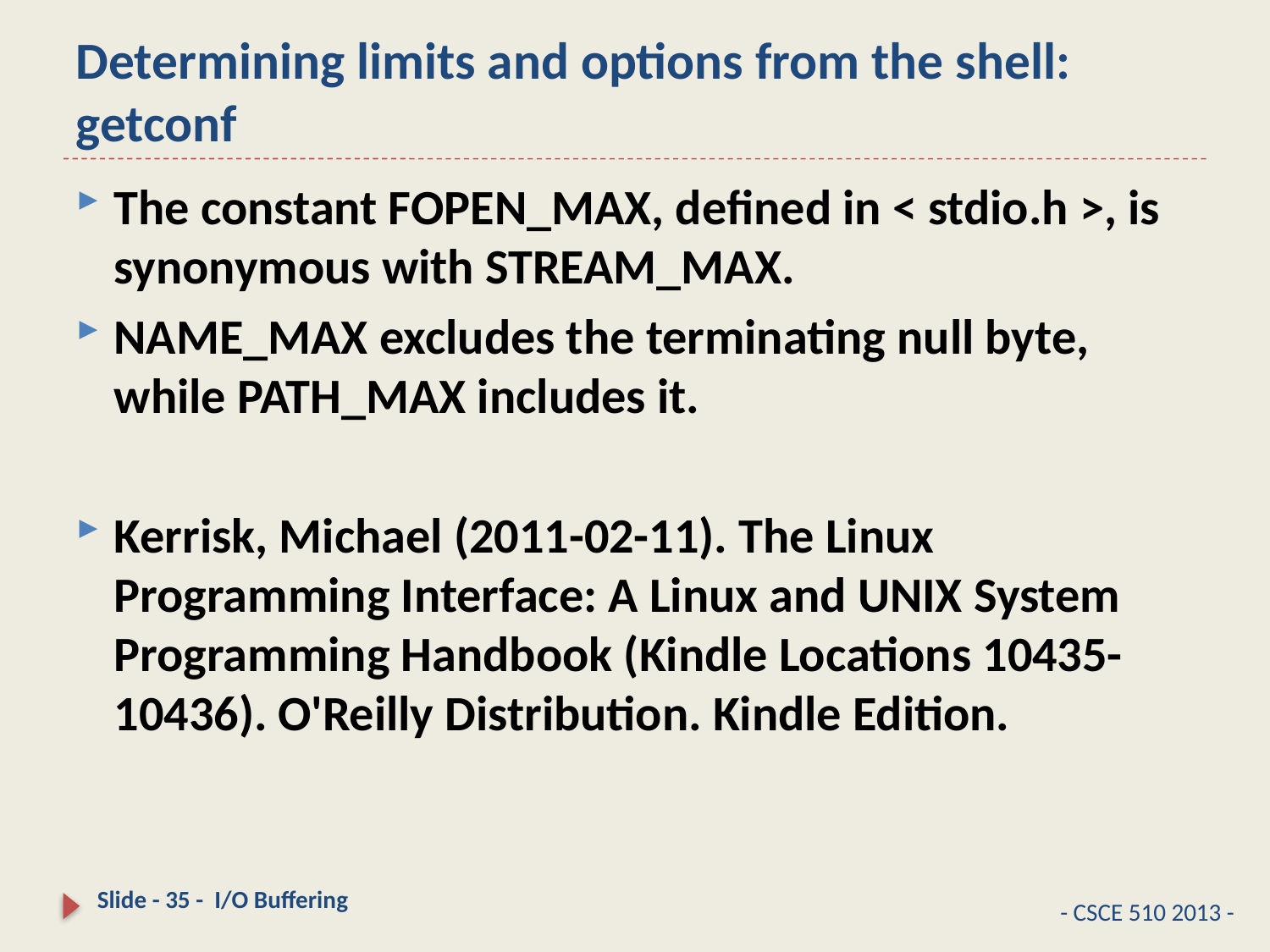

# Determining limits and options from the shell: getconf
The constant FOPEN_MAX, defined in < stdio.h >, is synonymous with STREAM_MAX.
NAME_MAX excludes the terminating null byte, while PATH_MAX includes it.

Kerrisk, Michael (2011-02-11). The Linux Programming Interface: A Linux and UNIX System Programming Handbook (Kindle Locations 10435-10436). O'Reilly Distribution. Kindle Edition.
Slide - 35 -  I/O Buffering
- CSCE 510 2013 -